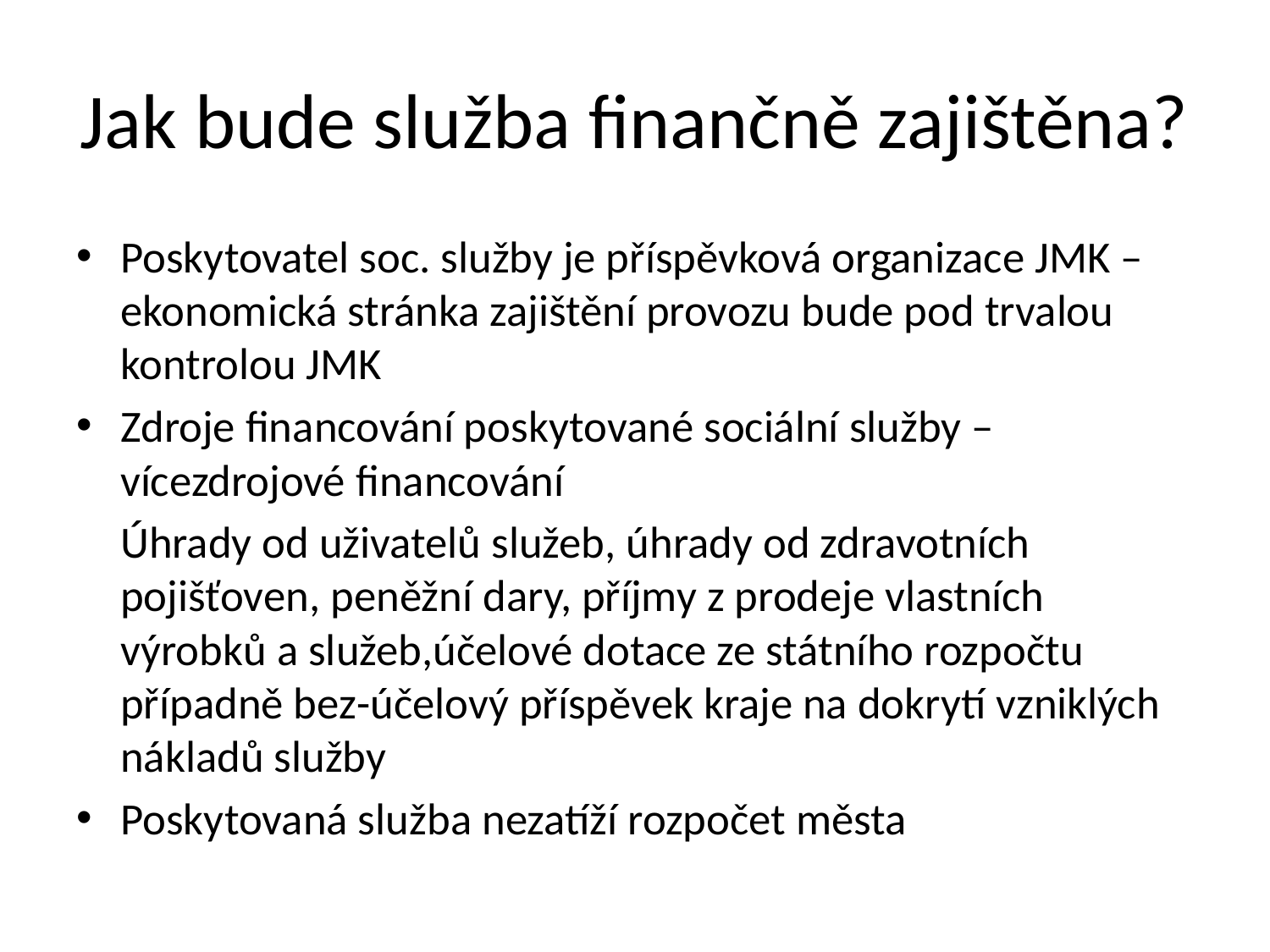

# Jak bude služba finančně zajištěna?
Poskytovatel soc. služby je příspěvková organizace JMK – ekonomická stránka zajištění provozu bude pod trvalou kontrolou JMK
Zdroje financování poskytované sociální služby – vícezdrojové financování
	Úhrady od uživatelů služeb, úhrady od zdravotních pojišťoven, peněžní dary, příjmy z prodeje vlastních výrobků a služeb,účelové dotace ze státního rozpočtu případně bez-účelový příspěvek kraje na dokrytí vzniklých nákladů služby
Poskytovaná služba nezatíží rozpočet města